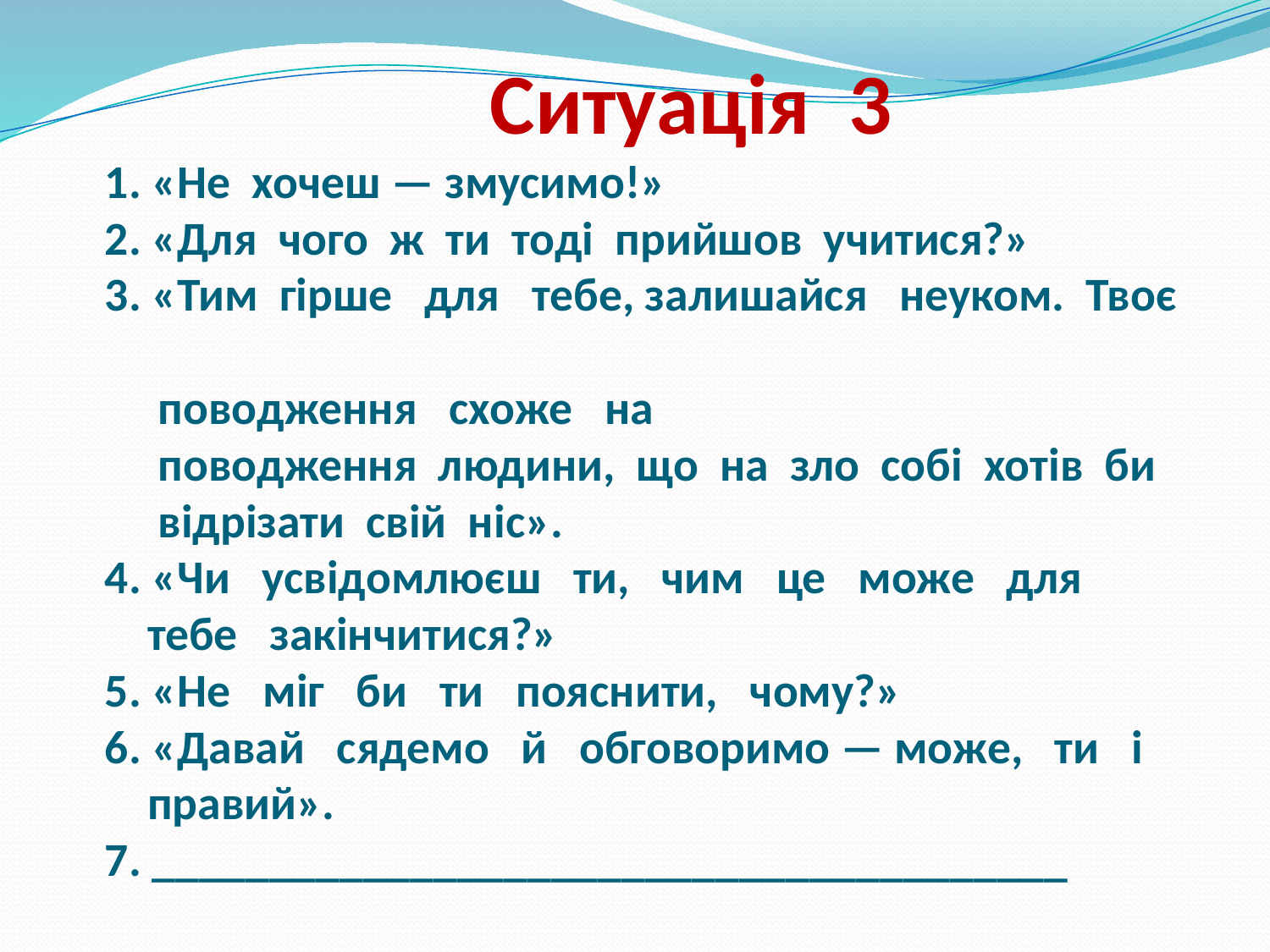

# Ситуація  3 1. «Не  хочеш — змусимо!» 2. «Для  чого  ж  ти  тоді  прийшов  учитися?» 3. «Тим  гірше   для   тебе, залишайся   неуком.  Твоє поводження   схоже   на поводження  людини,  що  на  зло  собі  хотів  би відрізати  свій  ніс». 4. «Чи   усвідомлюєш   ти,   чим   це   може   для тебе   закінчитися?» 5. «Не   міг   би   ти   пояснити,   чому?» 6. «Давай   сядемо   й   обговоримо — може,   ти   і правий». 7. _______________________________________